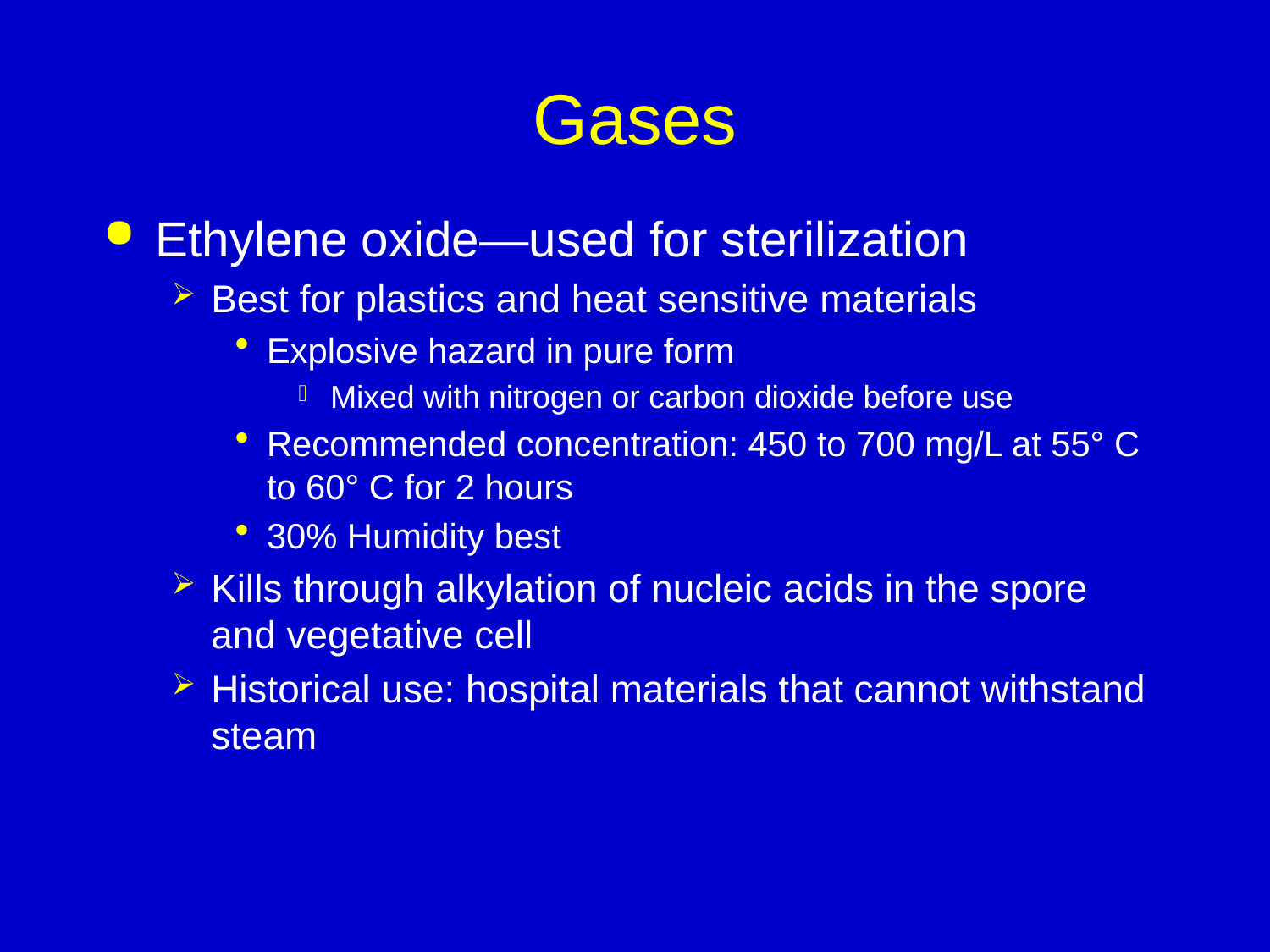

# Gases
Ethylene oxide—used for sterilization
Best for plastics and heat sensitive materials
Explosive hazard in pure form
Mixed with nitrogen or carbon dioxide before use
Recommended concentration: 450 to 700 mg/L at 55° C to 60° C for 2 hours
30% Humidity best
Kills through alkylation of nucleic acids in the spore and vegetative cell
Historical use: hospital materials that cannot withstand steam